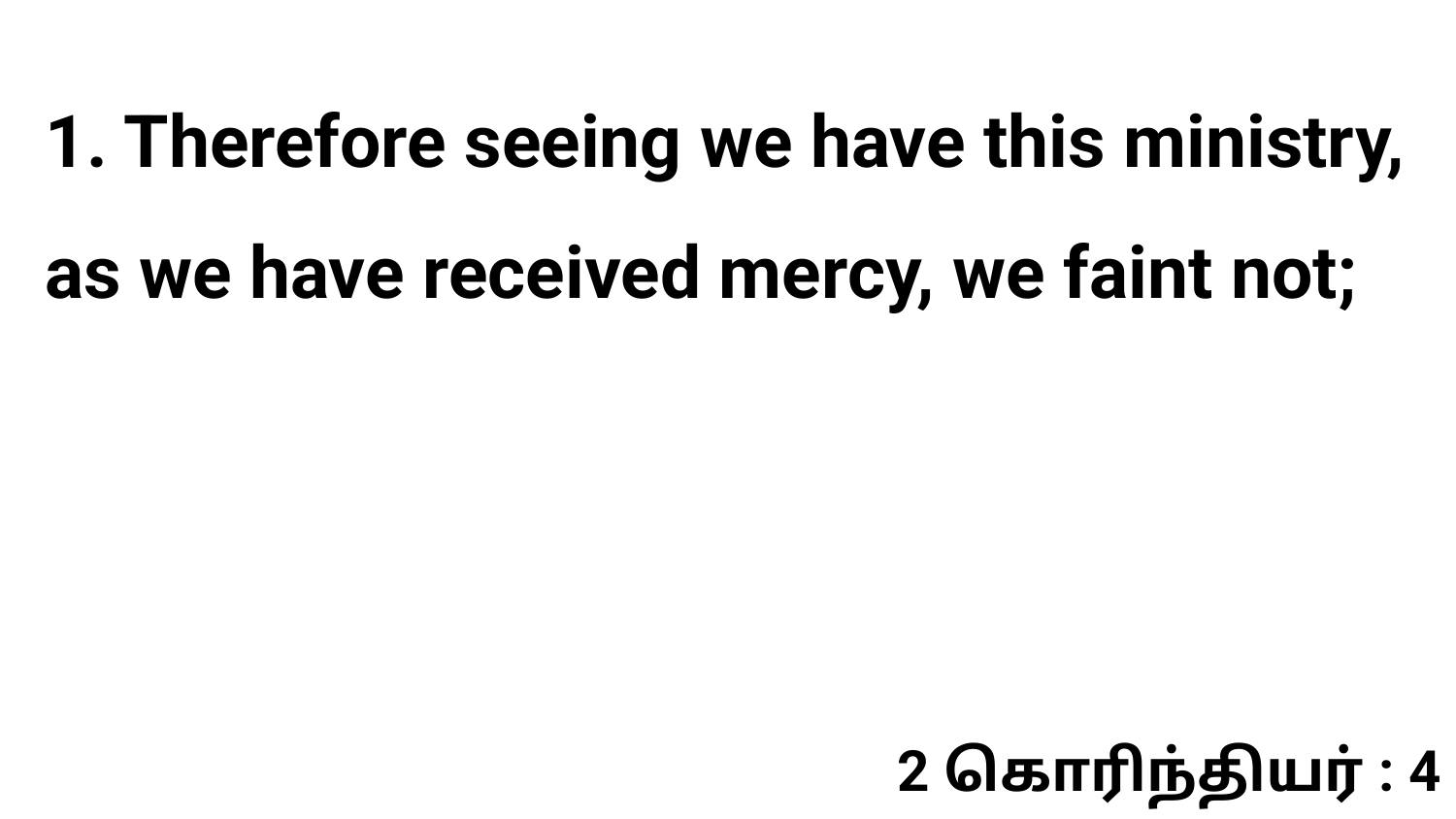

1. Therefore seeing we have this ministry, as we have received mercy, we faint not;
2 கொரிந்தியர் : 4